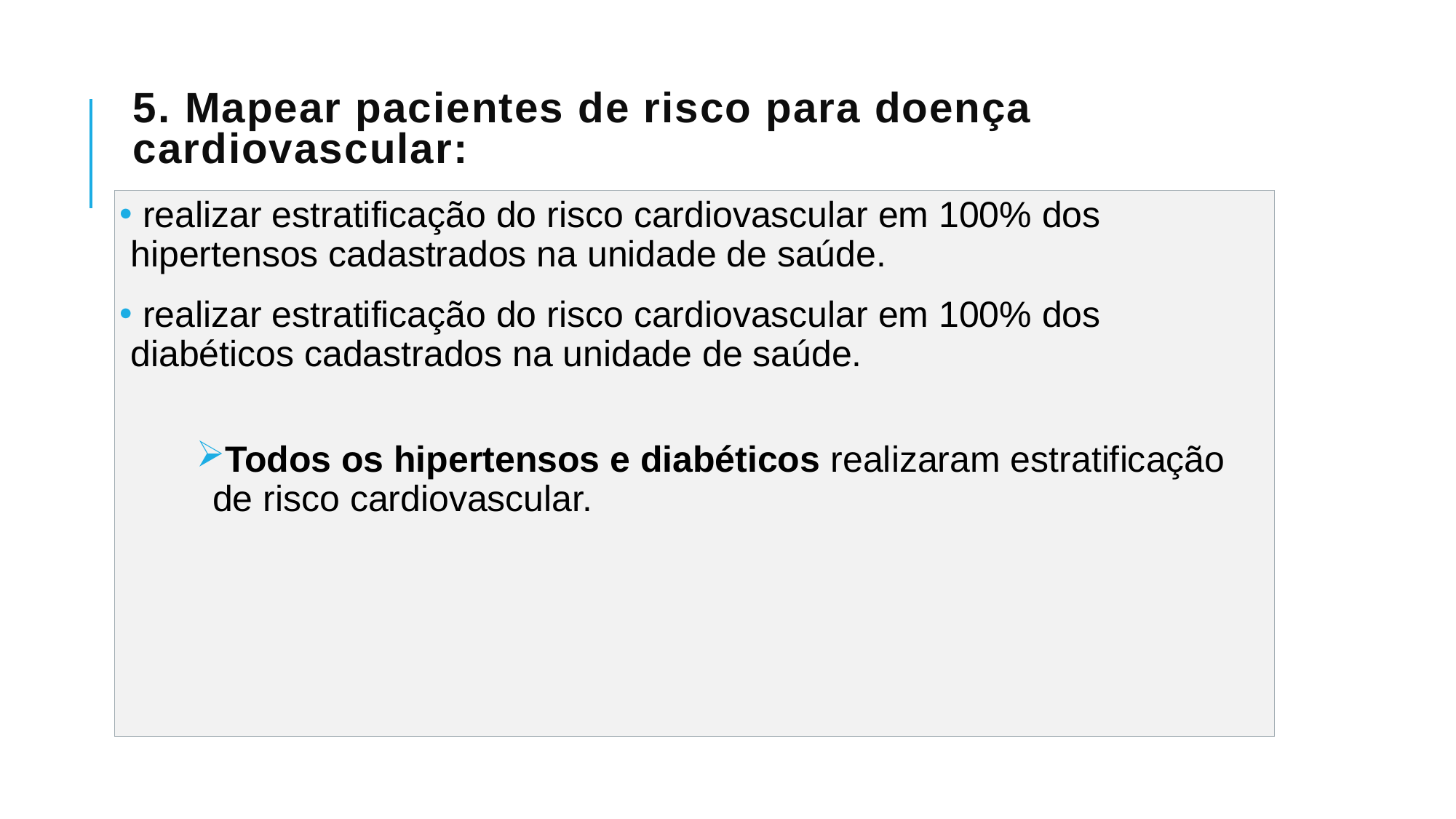

# 5. mapear pacientes de risco para doença cardiovascular:
 realizar estratificação do risco cardiovascular em 100% dos hipertensos cadastrados na unidade de saúde.
 realizar estratificação do risco cardiovascular em 100% dos diabéticos cadastrados na unidade de saúde.

Todos os hipertensos e diabéticos realizaram estratificação de risco cardiovascular.